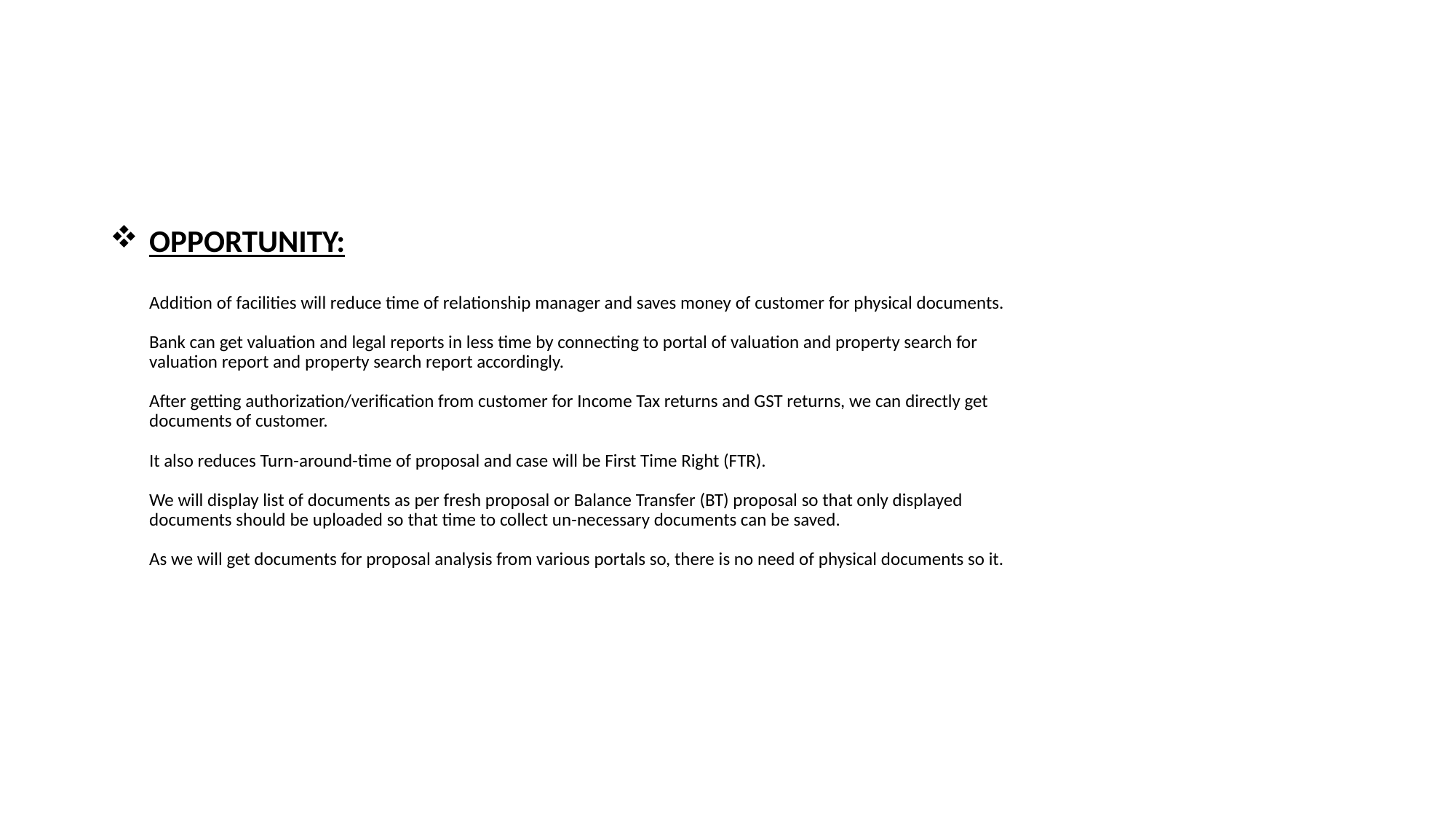

# OPPORTUNITY: Addition of facilities will reduce time of relationship manager and saves money of customer for physical documents. Bank can get valuation and legal reports in less time by connecting to portal of valuation and property search for valuation report and property search report accordingly. After getting authorization/verification from customer for Income Tax returns and GST returns, we can directly get documents of customer. It also reduces Turn-around-time of proposal and case will be First Time Right (FTR). We will display list of documents as per fresh proposal or Balance Transfer (BT) proposal so that only displayed documents should be uploaded so that time to collect un-necessary documents can be saved. As we will get documents for proposal analysis from various portals so, there is no need of physical documents so it.